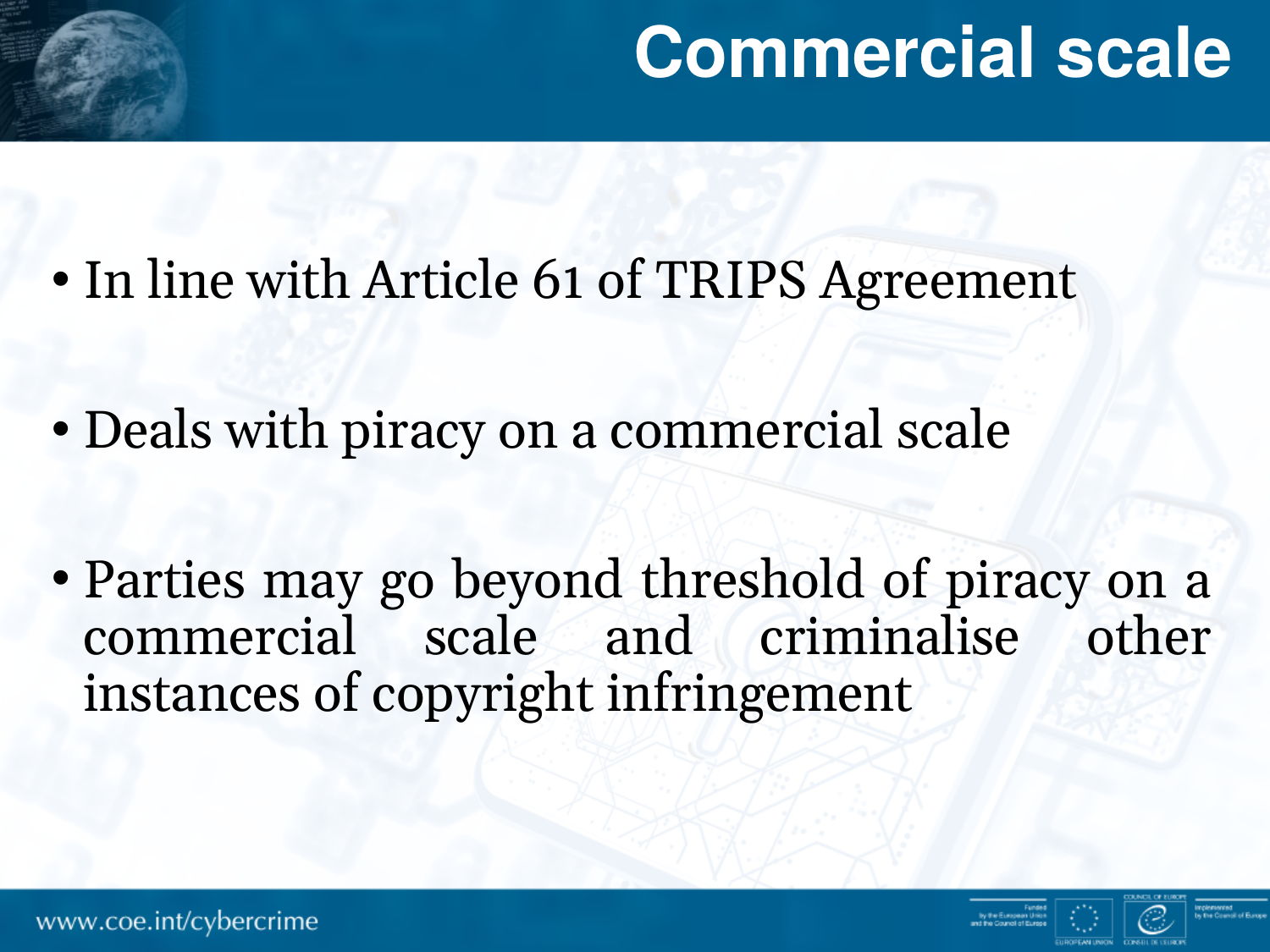

# Commercial scale
In line with Article 61 of TRIPS Agreement

Deals with piracy on a commercial scale

Parties may go beyond threshold of piracy on a commercial scale and criminalise other instances of copyright infringement